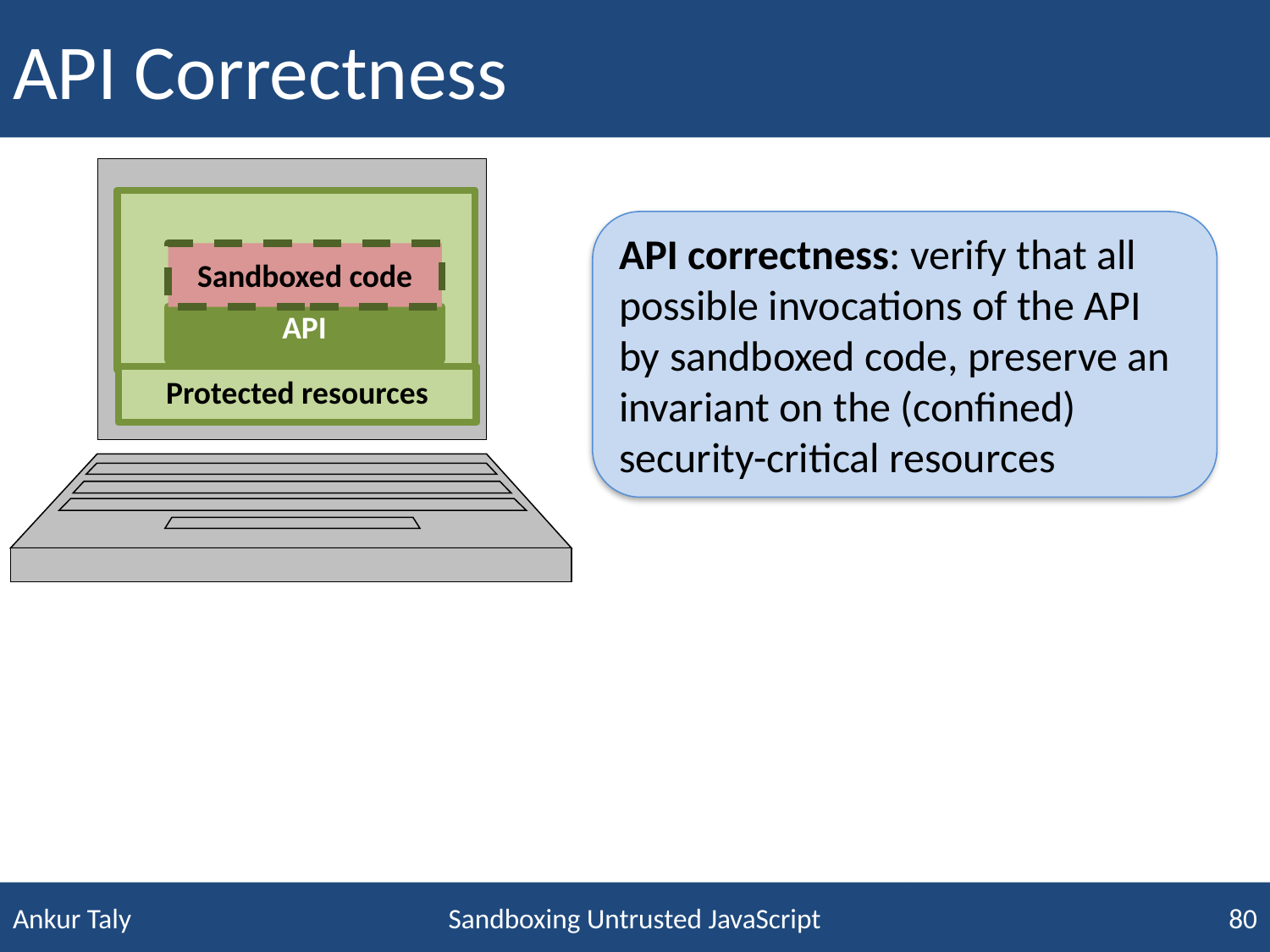

# API Correctness

API correctness: verify that all possible invocations of the API by sandboxed code, preserve an invariant on the (confined) security-critical resources
Sandboxed code
API
Protected resources
Sandboxing Untrusted JavaScript
80